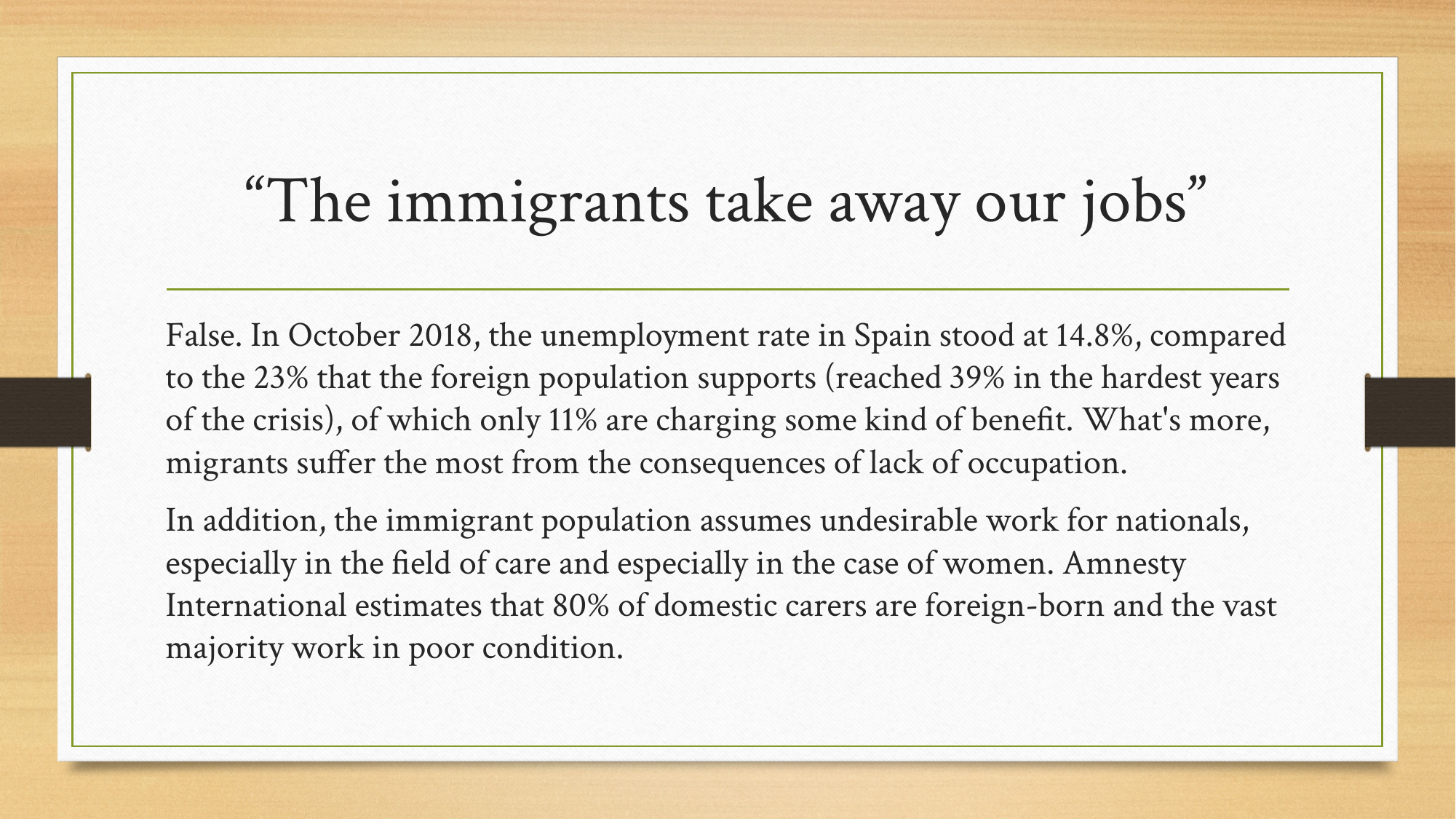

# “The immigrants take away our jobs”
False. In October 2018, the unemployment rate in Spain stood at 14.8%, compared to the 23% that the foreign population supports (reached 39% in the hardest years of the crisis), of which only 11% are charging some kind of benefit. What's more, migrants suffer the most from the consequences of lack of occupation.
In addition, the immigrant population assumes undesirable work for nationals, especially in the field of care and especially in the case of women. Amnesty International estimates that 80% of domestic carers are foreign-born and the vast majority work in poor condition.